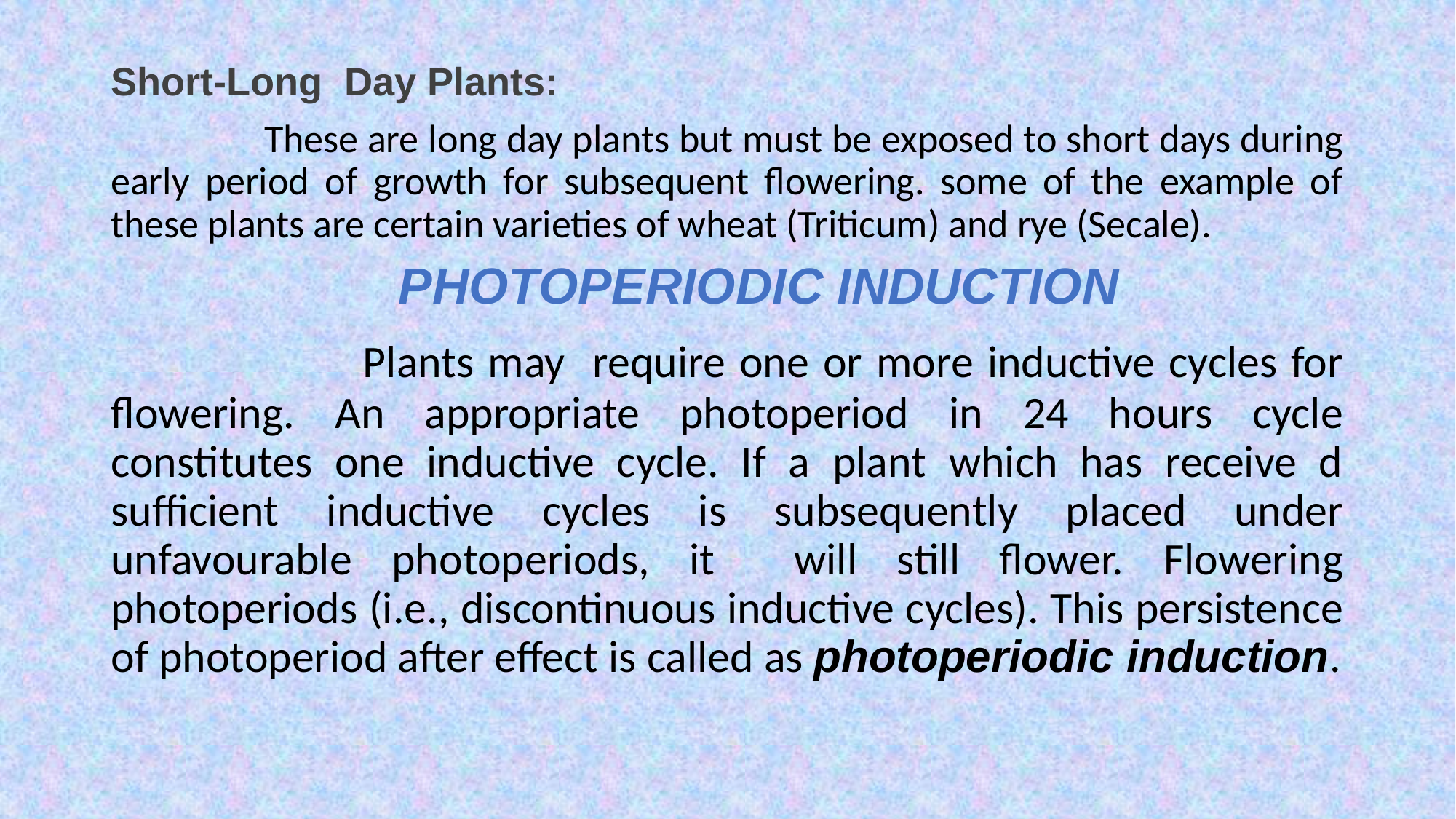

Short-Long  Day Plants:
                These are long day plants but must be exposed to short days during early period of growth for subsequent flowering. some of the example of these plants are certain varieties of wheat (Triticum) and rye (Secale).
       PHOTOPERIODIC INDUCTION
             Plants may  require one or more inductive cycles for flowering. An appropriate photoperiod in 24 hours cycle constitutes one inductive cycle. If a plant which has receive d sufficient inductive cycles is subsequently placed under unfavourable photoperiods, it  will still flower. Flowering photoperiods (i.e., discontinuous inductive cycles). This persistence of photoperiod after effect is called as photoperiodic induction.